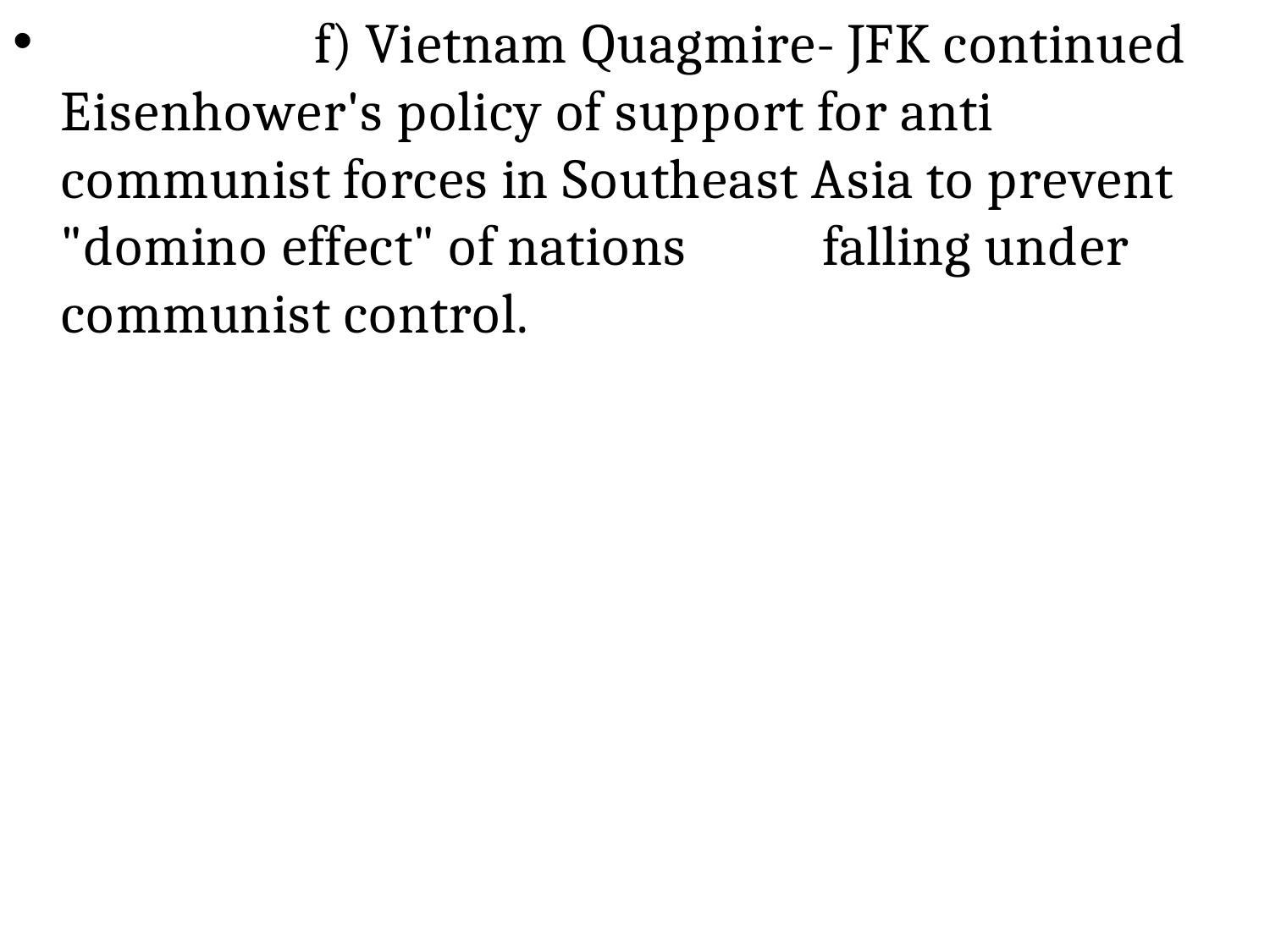

f) Vietnam Quagmire- JFK continued 	Eisenhower's policy of support for anti communist forces in Southeast Asia to prevent "domino effect" of nations 	falling under communist control.